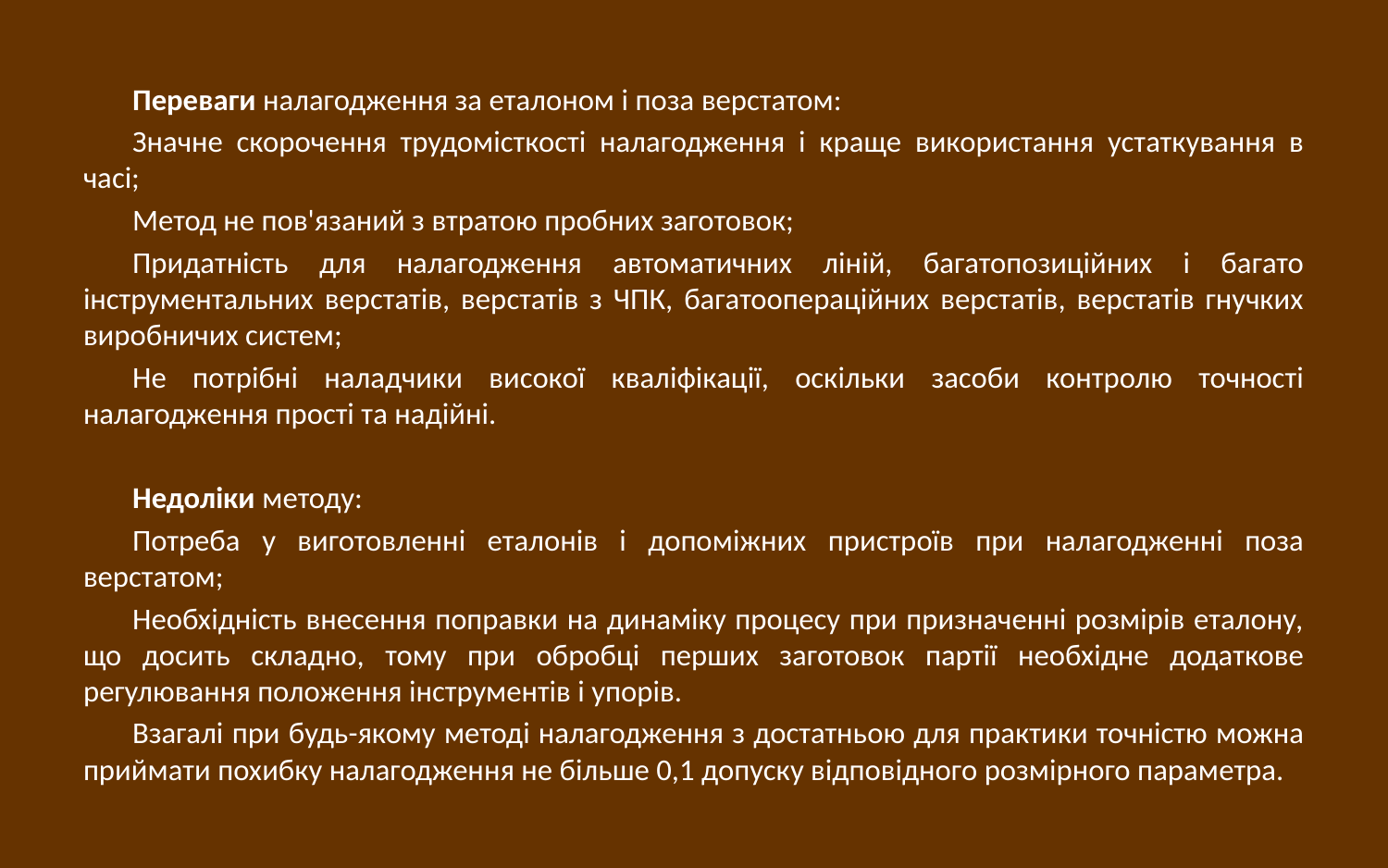

Переваги налагодження за еталоном і поза верстатом:
Значне скорочення трудомісткості налагодження і краще використання устаткування в часі;
Метод не пов'язаний з втратою пробних заготовок;
Придатність для налагодження автоматичних ліній, багатопозиційних і багато інструментальних верстатів, верстатів з ЧПК, багатоопераційних верстатів, верстатів гнучких виробничих систем;
Не потрібні наладчики високої кваліфікації, оскільки засоби контролю точності налагодження прості та надійні.

Недоліки методу:
Потреба у виготовленні еталонів і допоміжних пристроїв при налагодженні поза верстатом;
Необхідність внесення поправки на динаміку процесу при призначенні розмірів еталону, що досить складно, тому при обробці перших заготовок партії необхідне додаткове регулювання положення інструментів і упорів.
Взагалі при будь-якому методі налагодження з достатньою для практики точністю можна приймати похибку налагодження не більше 0,1 допуску відповідного розмірного параметра.